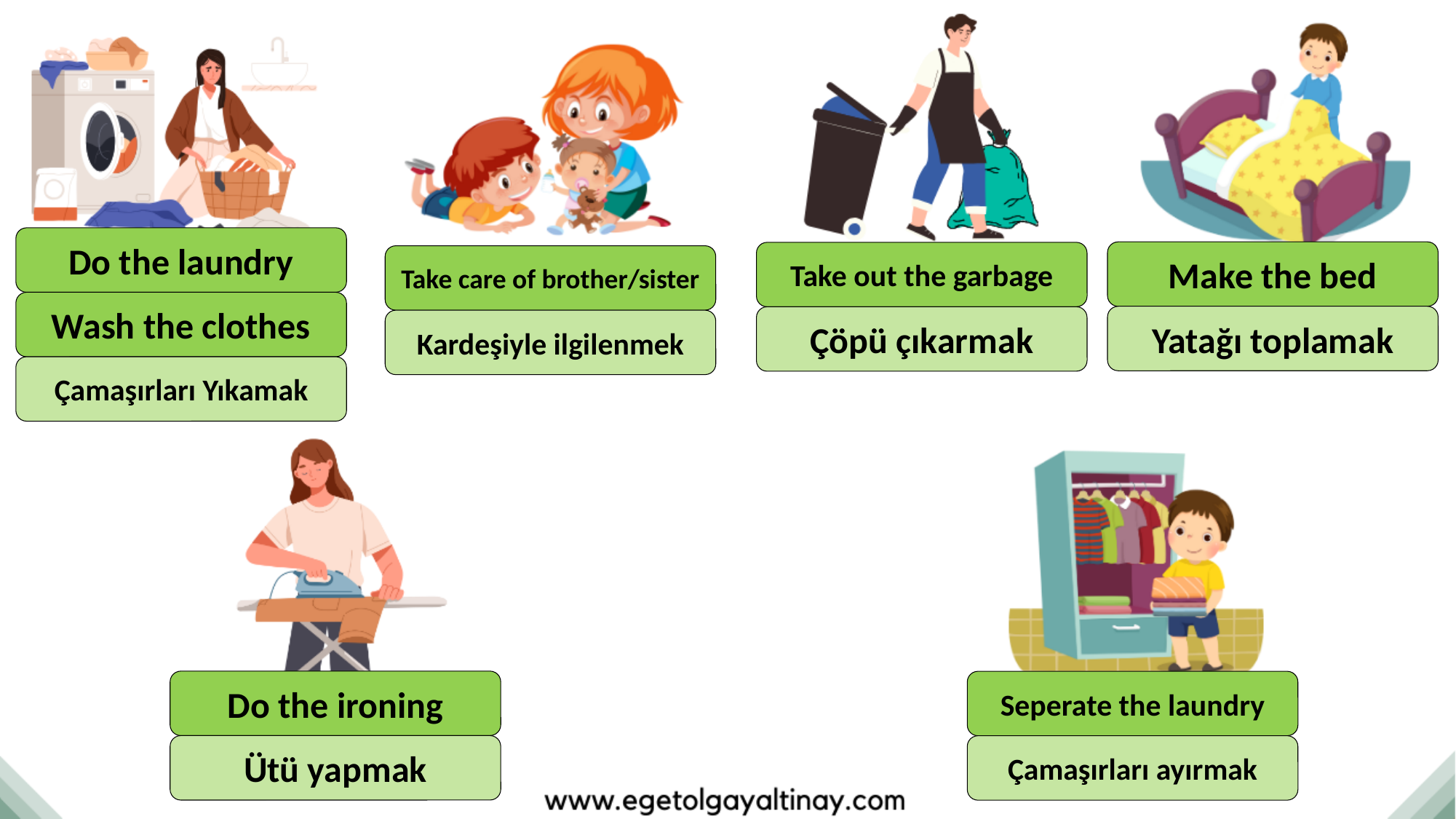

Do the laundry
Make the bed
Take out the garbage
Take care of brother/sister
Wash the clothes
Yatağı toplamak
Çöpü çıkarmak
Kardeşiyle ilgilenmek
Çamaşırları Yıkamak
Do the ironing
Seperate the laundry
Ütü yapmak
Çamaşırları ayırmak